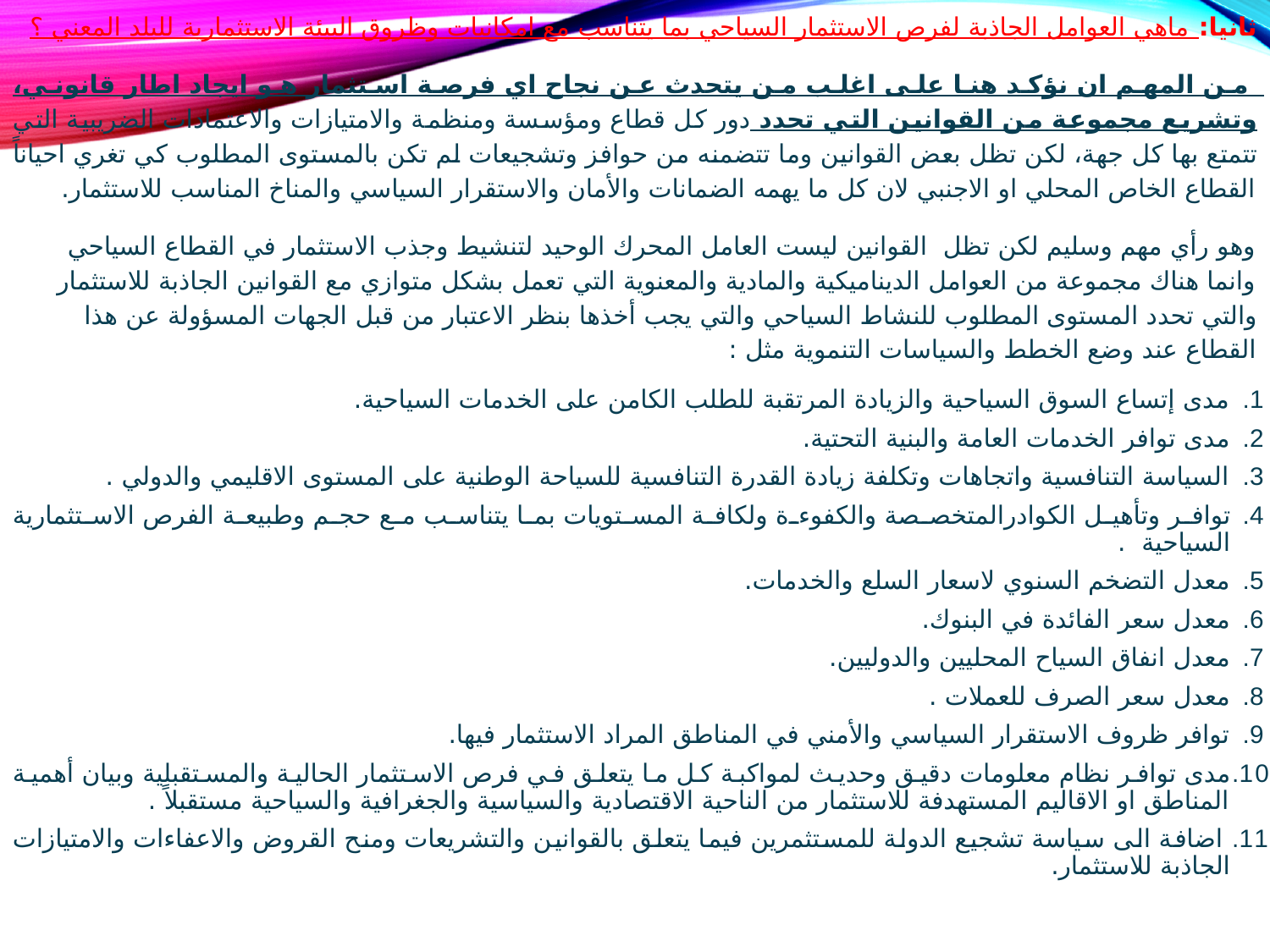

ثانيا: ماهي العوامل الجاذبة لفرص الاستثمار السياحي بما يتناسب مع امكانيات وظروق البيئة الاستثمارية للبلد المعني ؟
 من المهم ان نؤكد هنا على اغلب من يتحدث عن نجاح اي فرصة استثمار هو ايجاد اطار قانوني، وتشريع مجموعة من القوانين التي تحدد دور كل قطاع ومؤسسة ومنظمة والامتيازات والاعتمادات الضريبية التي تتمتع بها كل جهة، لكن تظل بعض القوانين وما تتضمنه من حوافز وتشجيعات لم تكن بالمستوى المطلوب كي تغري احياناً القطاع الخاص المحلي او الاجنبي لان كل ما يهمه الضمانات والأمان والاستقرار السياسي والمناخ المناسب للاستثمار.
وهو رأي مهم وسليم لكن تظل  القوانين ليست العامل المحرك الوحيد لتنشيط وجذب الاستثمار في القطاع السياحي وانما هناك مجموعة من العوامل الديناميكية والمادية والمعنوية التي تعمل بشكل متوازي مع القوانين الجاذبة للاستثمار والتي تحدد المستوى المطلوب للنشاط السياحي والتي يجب أخذها بنظر الاعتبار من قبل الجهات المسؤولة عن هذا القطاع عند وضع الخطط والسياسات التنموية مثل :
مدى إتساع السوق السياحية والزيادة المرتقبة للطلب الكامن على الخدمات السياحية.
مدى توافر الخدمات العامة والبنية التحتية.
السياسة التنافسية واتجاهات وتكلفة زيادة القدرة التنافسية للسياحة الوطنية على المستوى الاقليمي والدولي .
توافر وتأهيل الكوادرالمتخصصة والكفوءة ولكافة المستويات بما يتناسب مع حجم وطبيعة الفرص الاستثمارية السياحية  .
معدل التضخم السنوي لاسعار السلع والخدمات.
معدل سعر الفائدة في البنوك.
معدل انفاق السياح المحليين والدوليين.
معدل سعر الصرف للعملات .
توافر ظروف الاستقرار السياسي والأمني في المناطق المراد الاستثمار فيها.
مدى توافر نظام معلومات دقيق وحديث لمواكبة كل ما يتعلق في فرص الاستثمار الحالية والمستقبلية وبيان أهمية المناطق او الاقاليم المستهدفة للاستثمار من الناحية الاقتصادية والسياسية والجغرافية والسياحية مستقبلاً .
 اضافة الى سياسة تشجيع الدولة للمستثمرين فيما يتعلق بالقوانين والتشريعات ومنح القروض والاعفاءات والامتيازات الجاذبة للاستثمار.